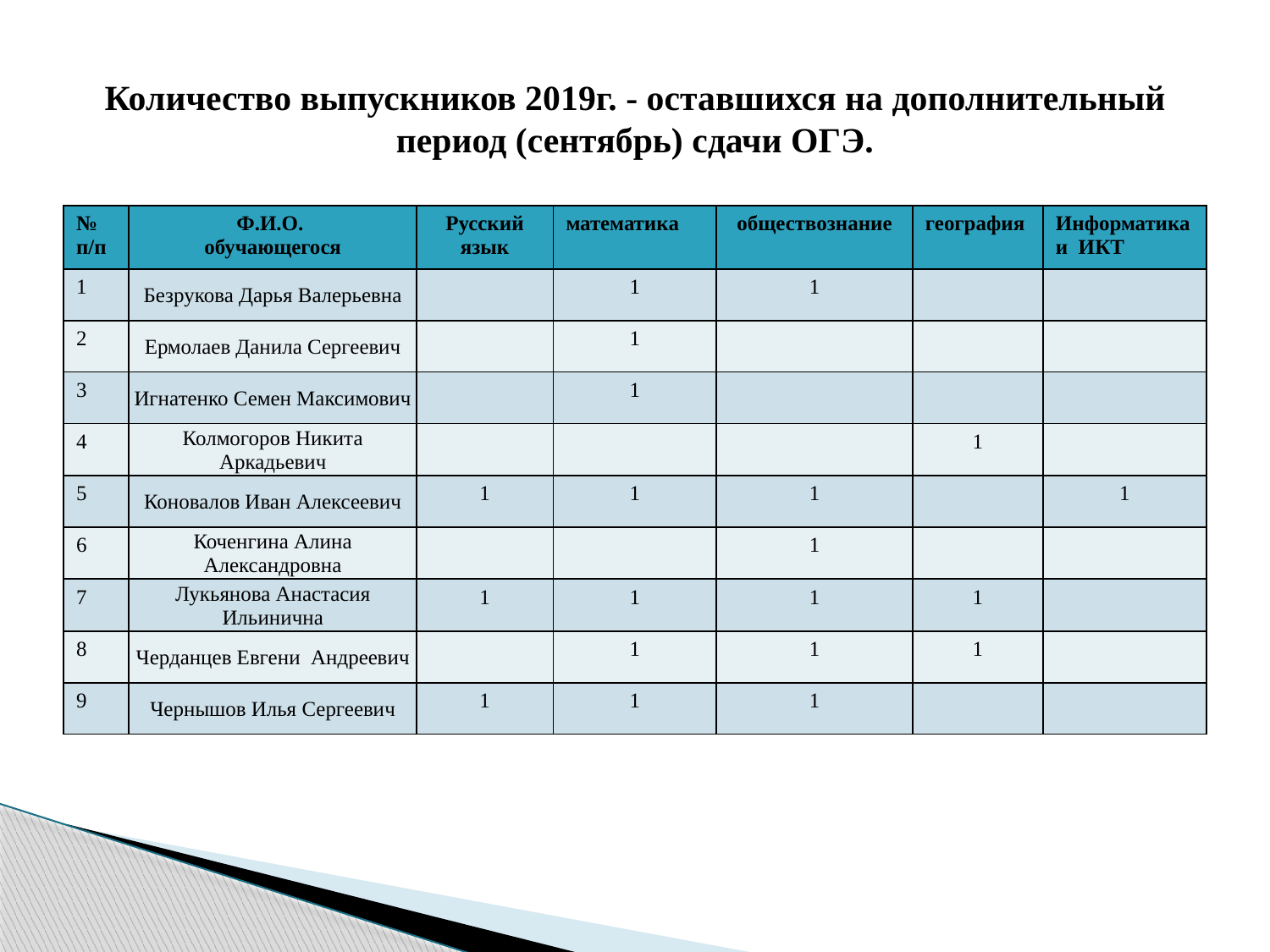

# Количество выпускников 2019г. - оставшихся на дополнительный период (сентябрь) сдачи ОГЭ.
| № п/п | Ф.И.О. обучающегося | Русский язык | математика | обществознание | география | Информатика и ИКТ |
| --- | --- | --- | --- | --- | --- | --- |
| 1 | Безрукова Дарья Валерьевна |  | 1 | 1 |  |  |
| 2 | Ермолаев Данила Сергеевич |  | 1 |  |  |  |
| 3 | Игнатенко Семен Максимович |  | 1 |  |  |  |
| 4 | Колмогоров Никита Аркадьевич |  |  |  | 1 |  |
| 5 | Коновалов Иван Алексеевич | 1 | 1 | 1 |  | 1 |
| 6 | Коченгина Алина Александровна |  |  | 1 |  |  |
| 7 | Лукьянова Анастасия Ильинична | 1 | 1 | 1 | 1 |  |
| 8 | Черданцев Евгени Андреевич |  | 1 | 1 | 1 |  |
| 9 | Чернышов Илья Сергеевич | 1 | 1 | 1 |  |  |